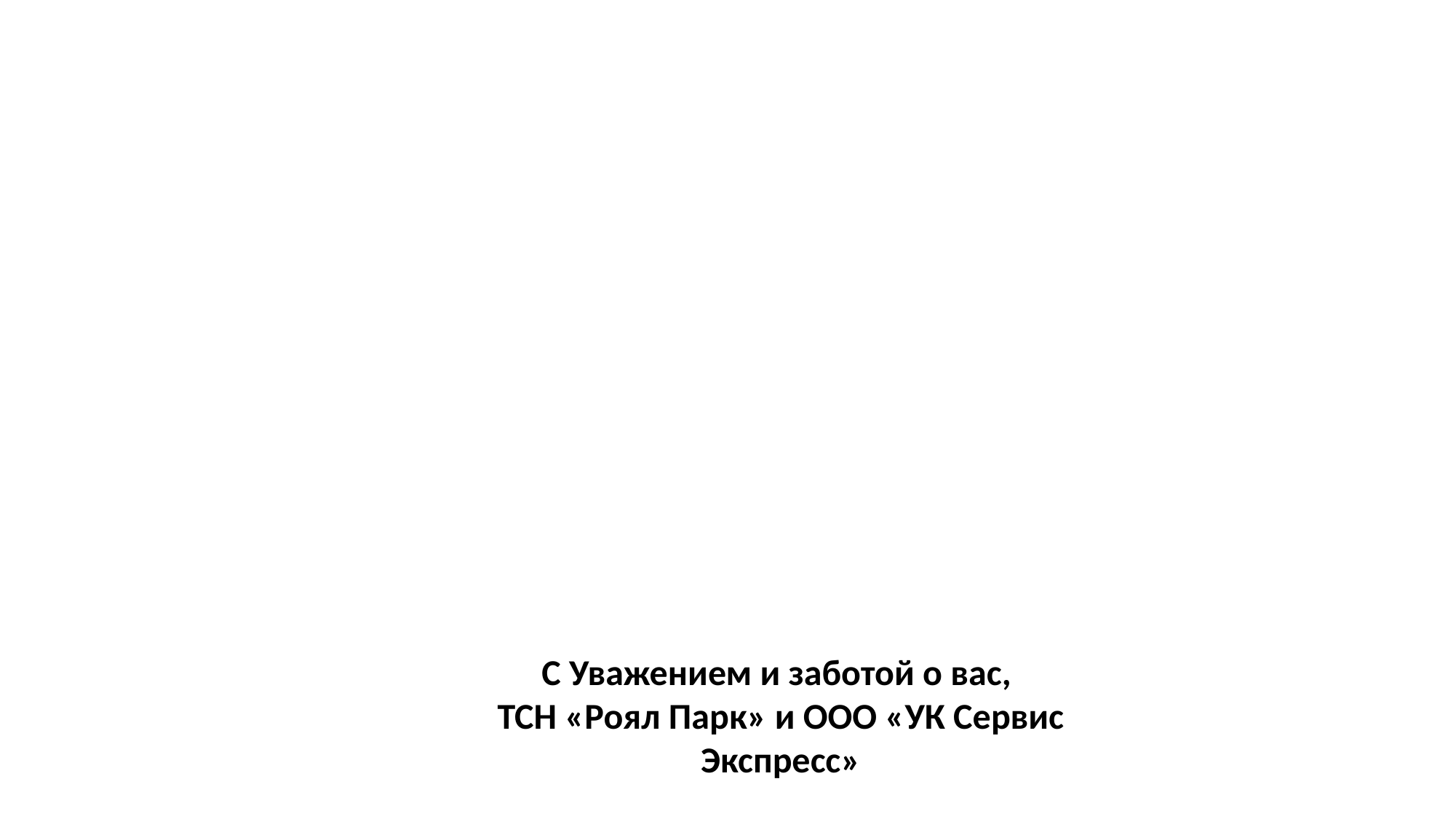

С Уважением и заботой о вас,
ТСН «Роял Парк» и ООО «УК Сервис Экспресс»